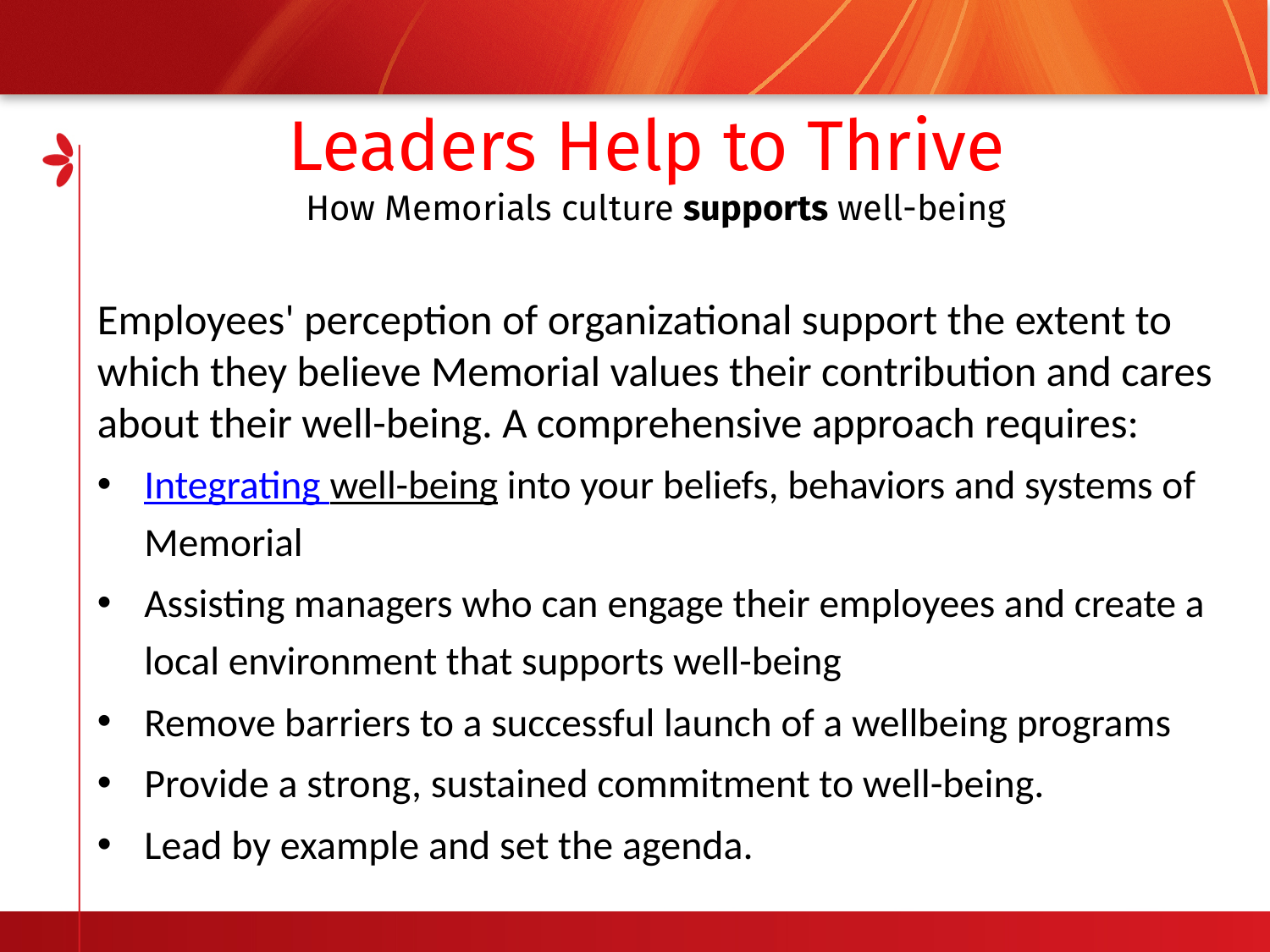

# Leaders Help to Thrive How Memorials culture supports well-being
Employees' perception of organizational support the extent to which they believe Memorial values their contribution and cares about their well-being. A comprehensive approach requires:
Integrating well-being into your beliefs, behaviors and systems of Memorial
Assisting managers who can engage their employees and create a local environment that supports well-being
Remove barriers to a successful launch of a wellbeing programs
Provide a strong, sustained commitment to well-being.
Lead by example and set the agenda.